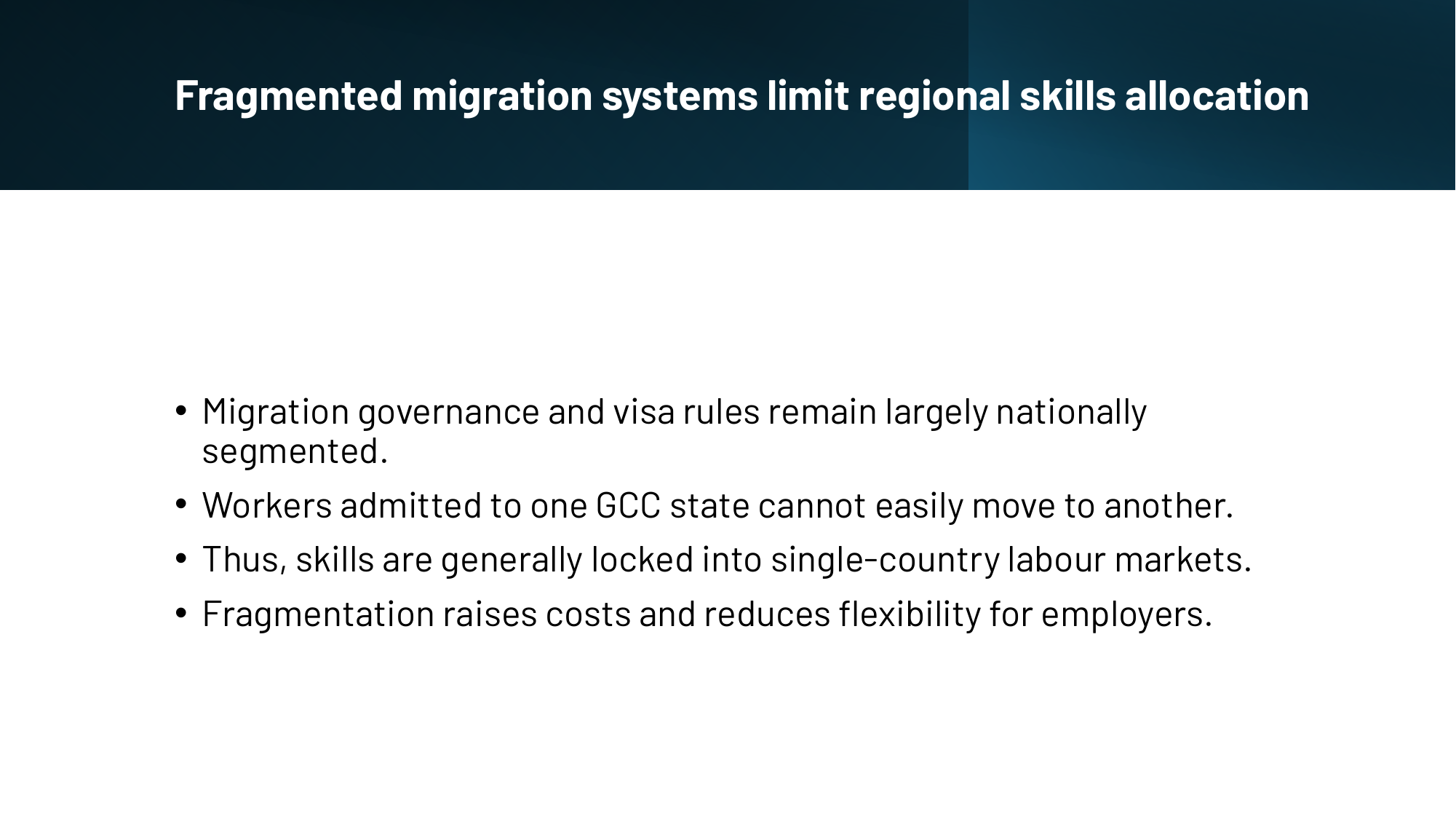

# Fragmented migration systems limit regional skills allocation
Migration governance and visa rules remain largely nationally segmented.
Workers admitted to one GCC state cannot easily move to another.
Thus, skills are generally locked into single-country labour markets.
Fragmentation raises costs and reduces flexibility for employers.